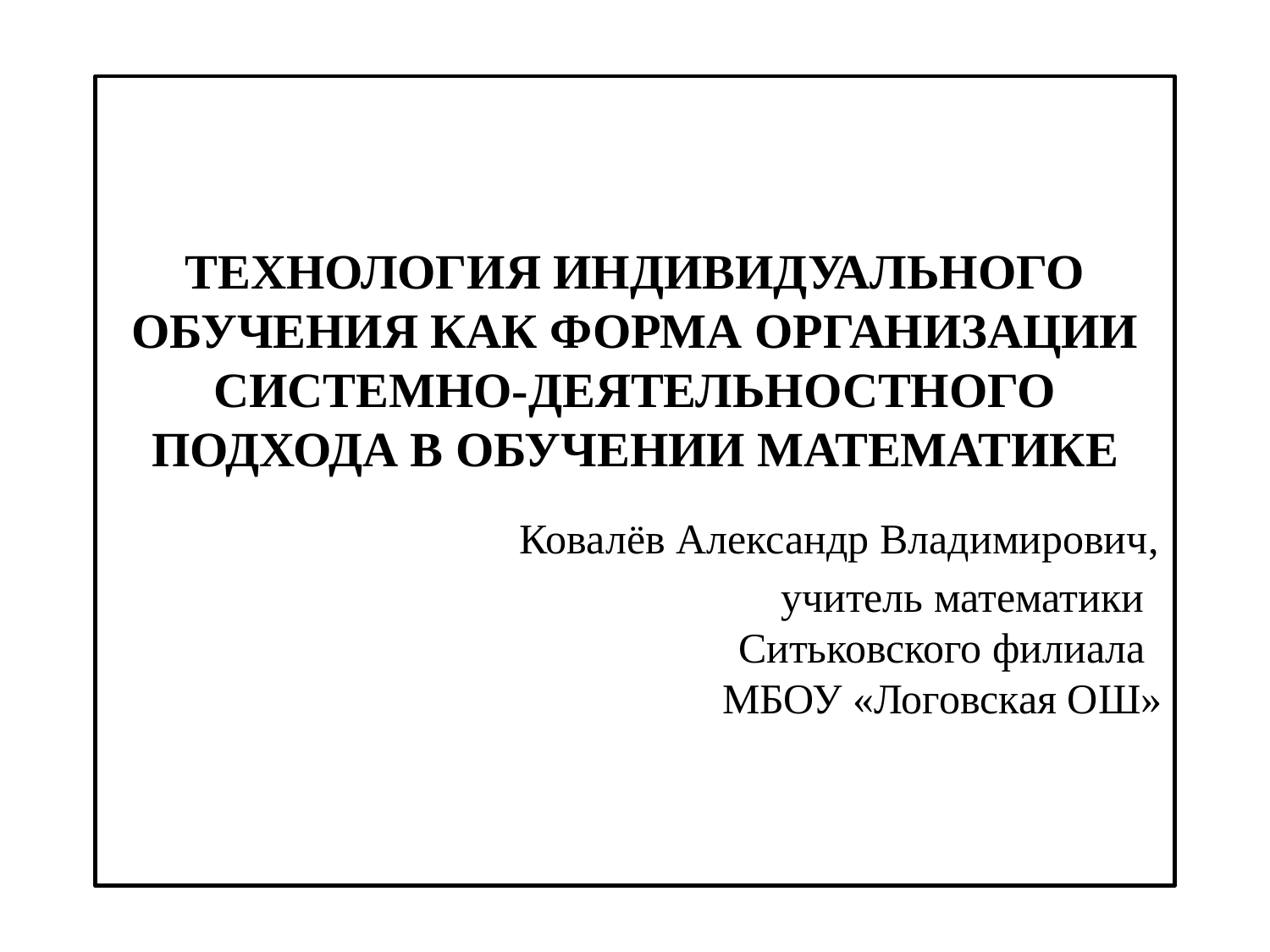

# ТЕХНОЛОГИЯ ИНДИВИДУАЛЬНОГО ОБУЧЕНИЯ КАК ФОРМА ОРГАНИЗАЦИИ СИСТЕМНО-ДЕЯТЕЛЬНОСТНОГО ПОДХОДА В ОБУЧЕНИИ МАТЕМАТИКЕ Ковалёв Александр Владимирович, учитель математики Ситьковского филиала МБОУ «Логовская ОШ»